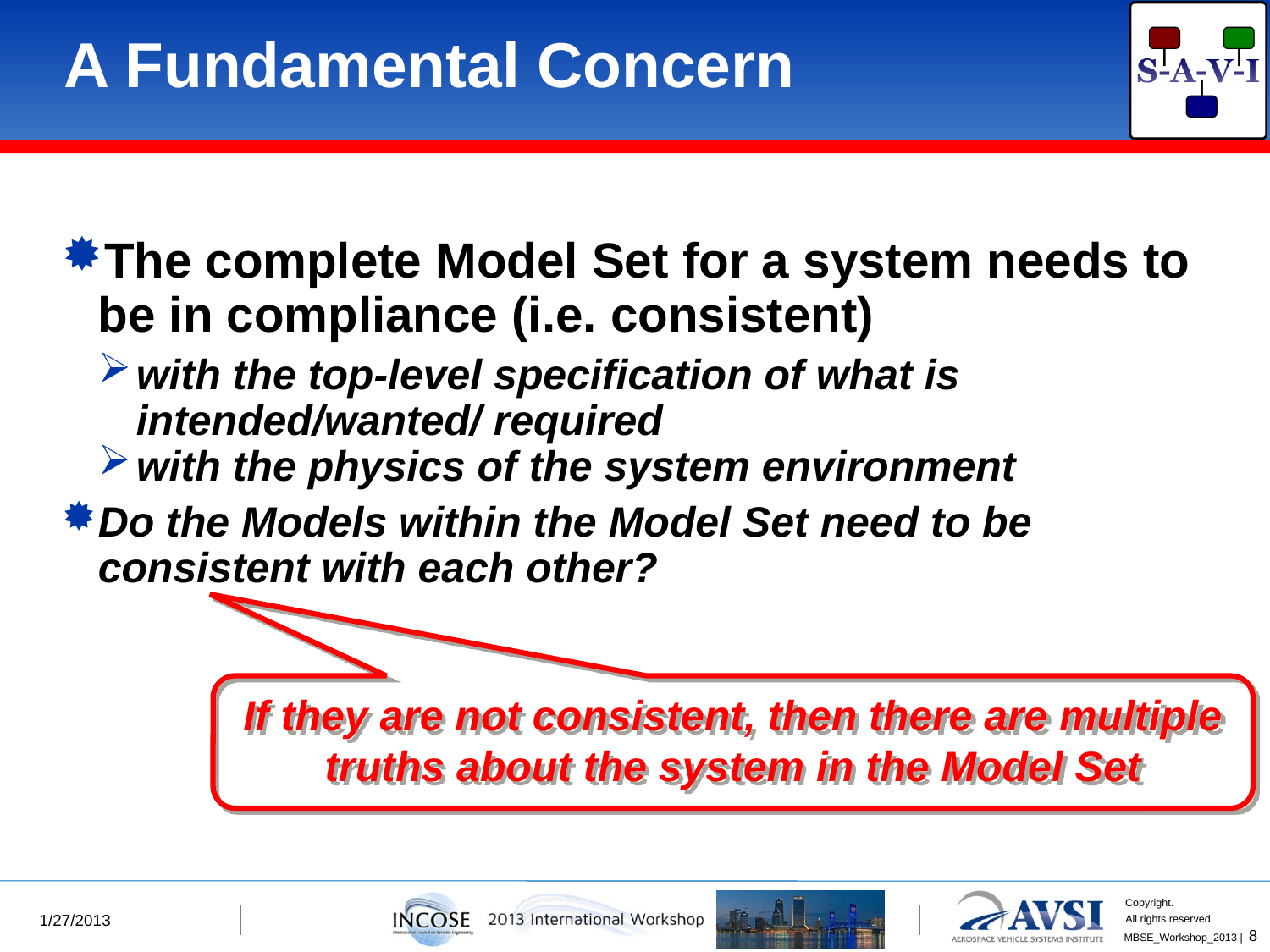

# A Fundamental Concern
The complete Model Set for a system needs to be in compliance (i.e. consistent)
with the top-level specification of what is intended/wanted/ required
with the physics of the system environment
Do the Models within the Model Set need to be consistent with each other?

If they are not consistent, then there are multiple truths about the system in the Model Set